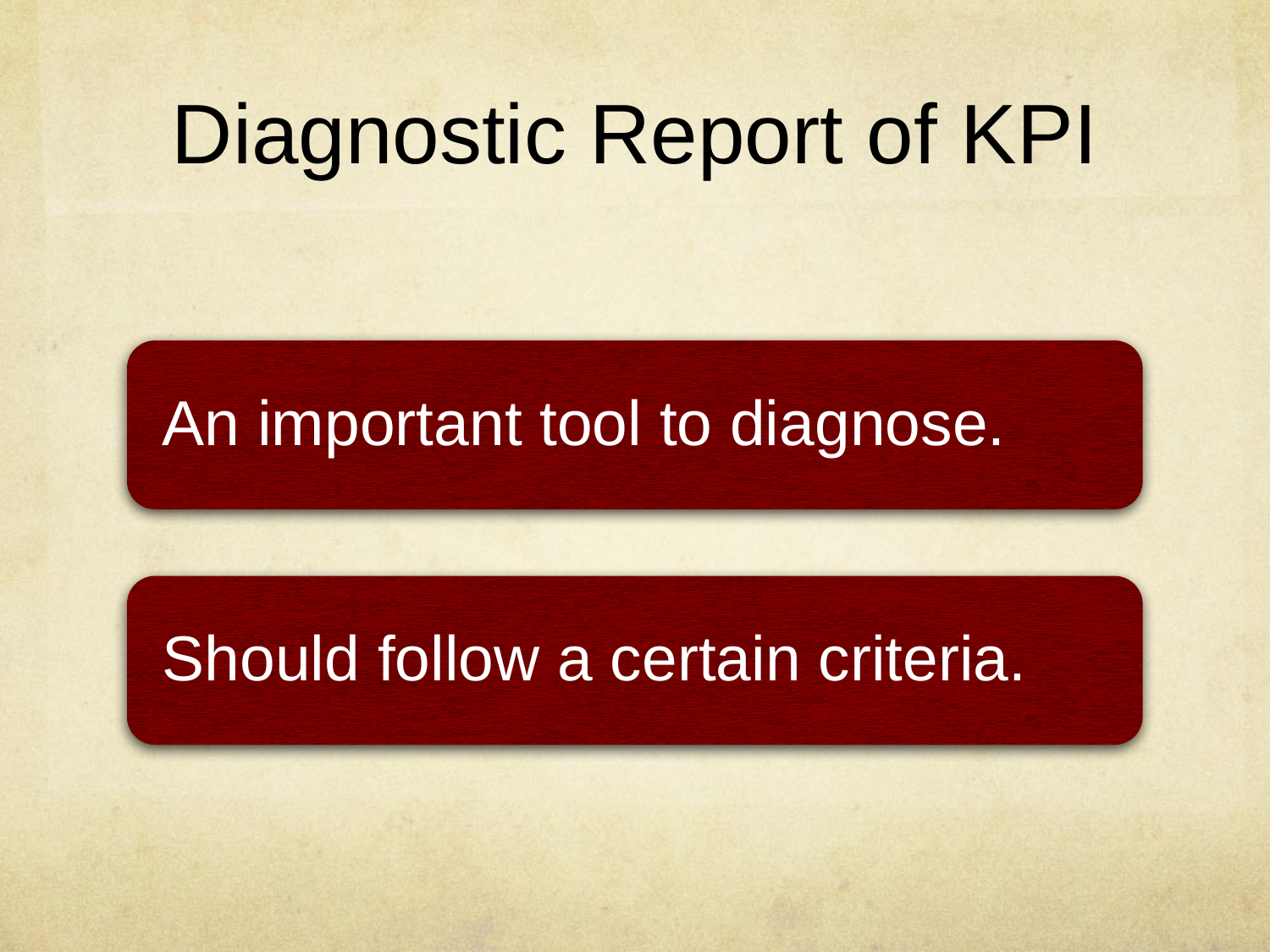

# Diagnostic Report of KPI
An important tool to diagnose.
Should follow a certain criteria.